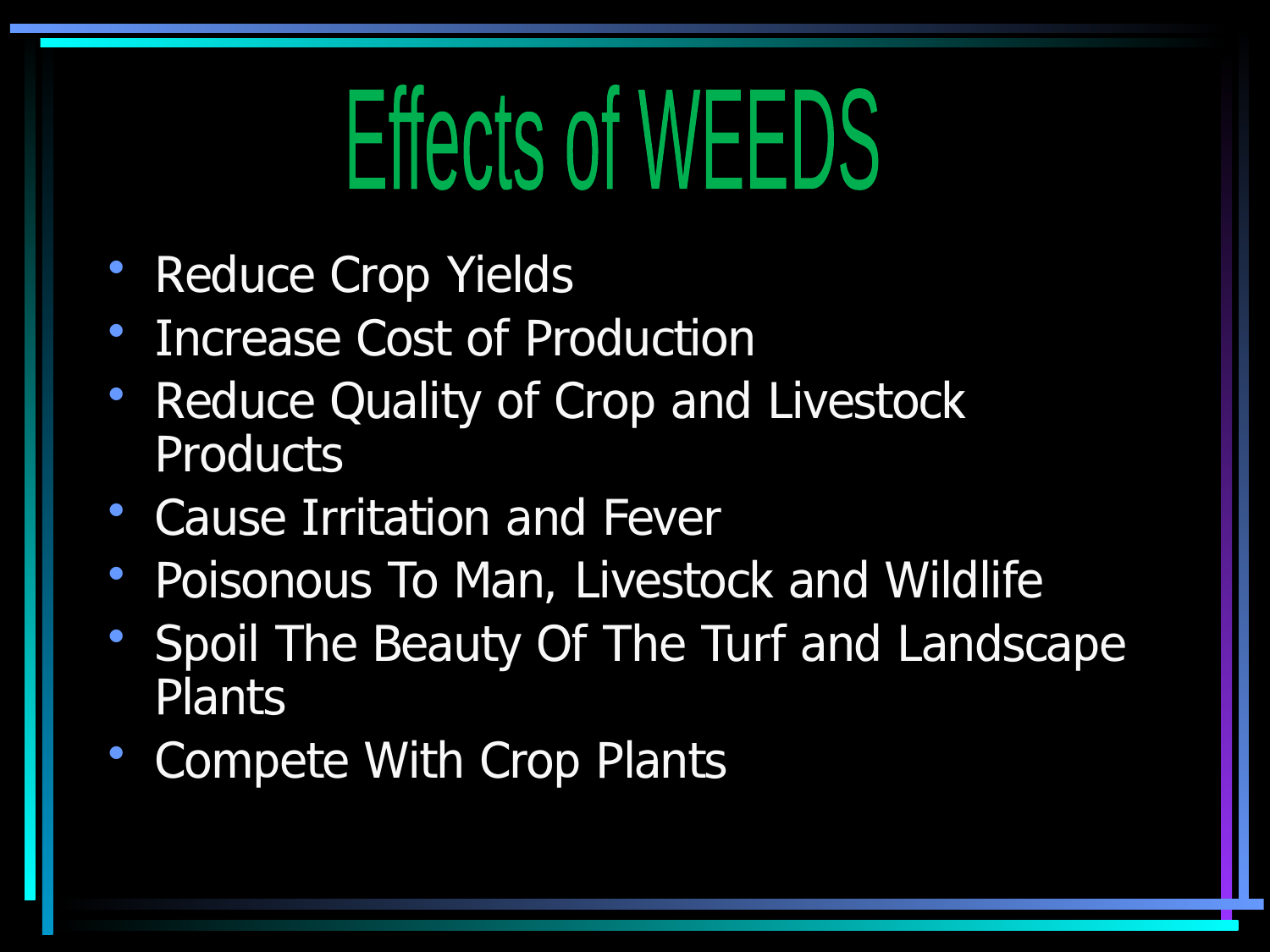

#
Effects of WEEDS
Reduce Crop Yields
Increase Cost of Production
Reduce Quality of Crop and Livestock Products
Cause Irritation and Fever
Poisonous To Man, Livestock and Wildlife
Spoil The Beauty Of The Turf and Landscape Plants
Compete With Crop Plants